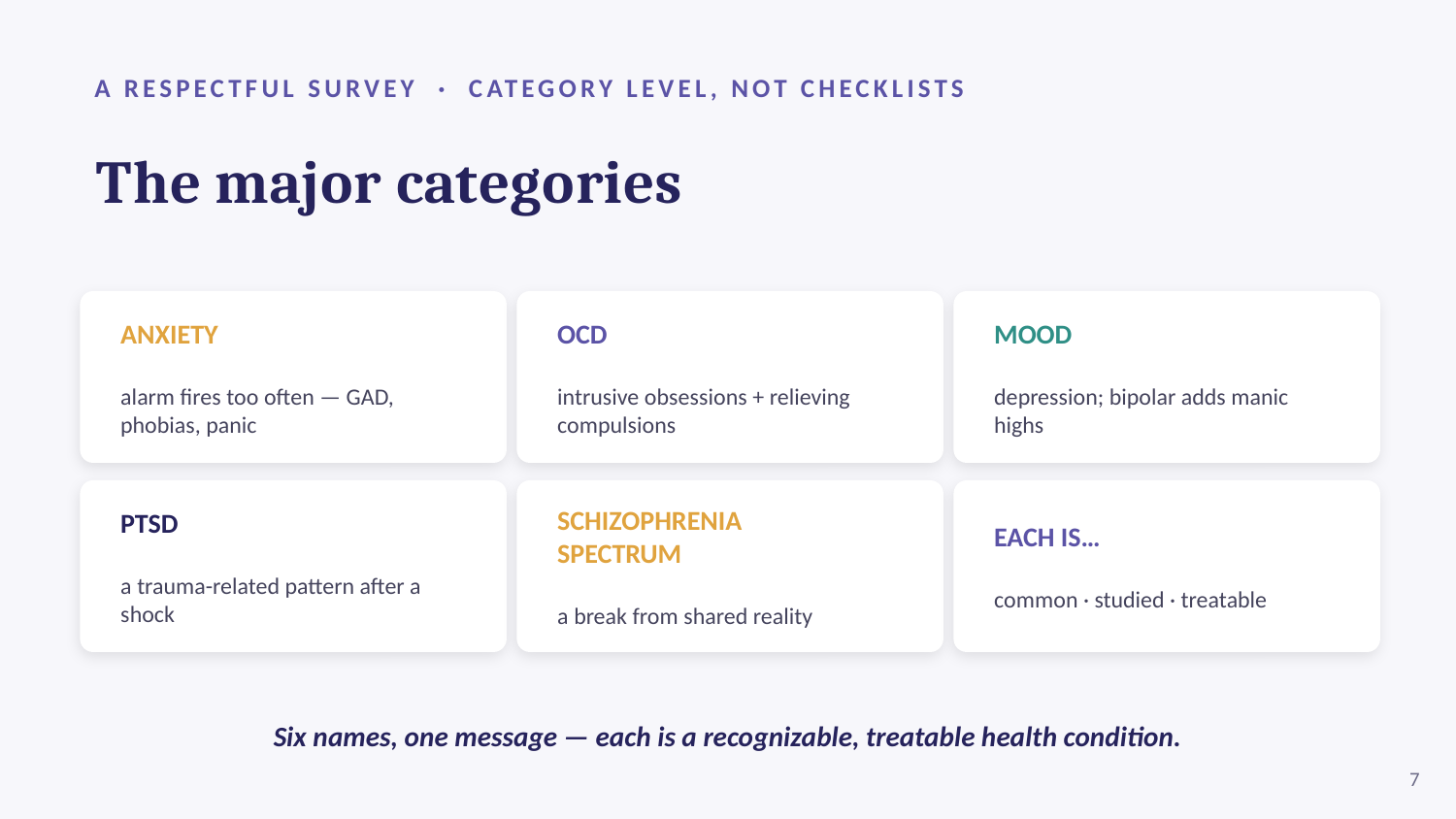

A RESPECTFUL SURVEY  ·  CATEGORY LEVEL, NOT CHECKLISTS
The major categories

ANXIETY

alarm fires too often — GAD, phobias, panic
OCD

intrusive obsessions + relieving compulsions
MOOD

depression; bipolar adds manic highs

PTSD

a trauma-related pattern after a shock
SCHIZOPHRENIA
SPECTRUM

a break from shared reality
EACH IS…

common · studied · treatable
Six names, one message — each is a recognizable, treatable health condition.
7